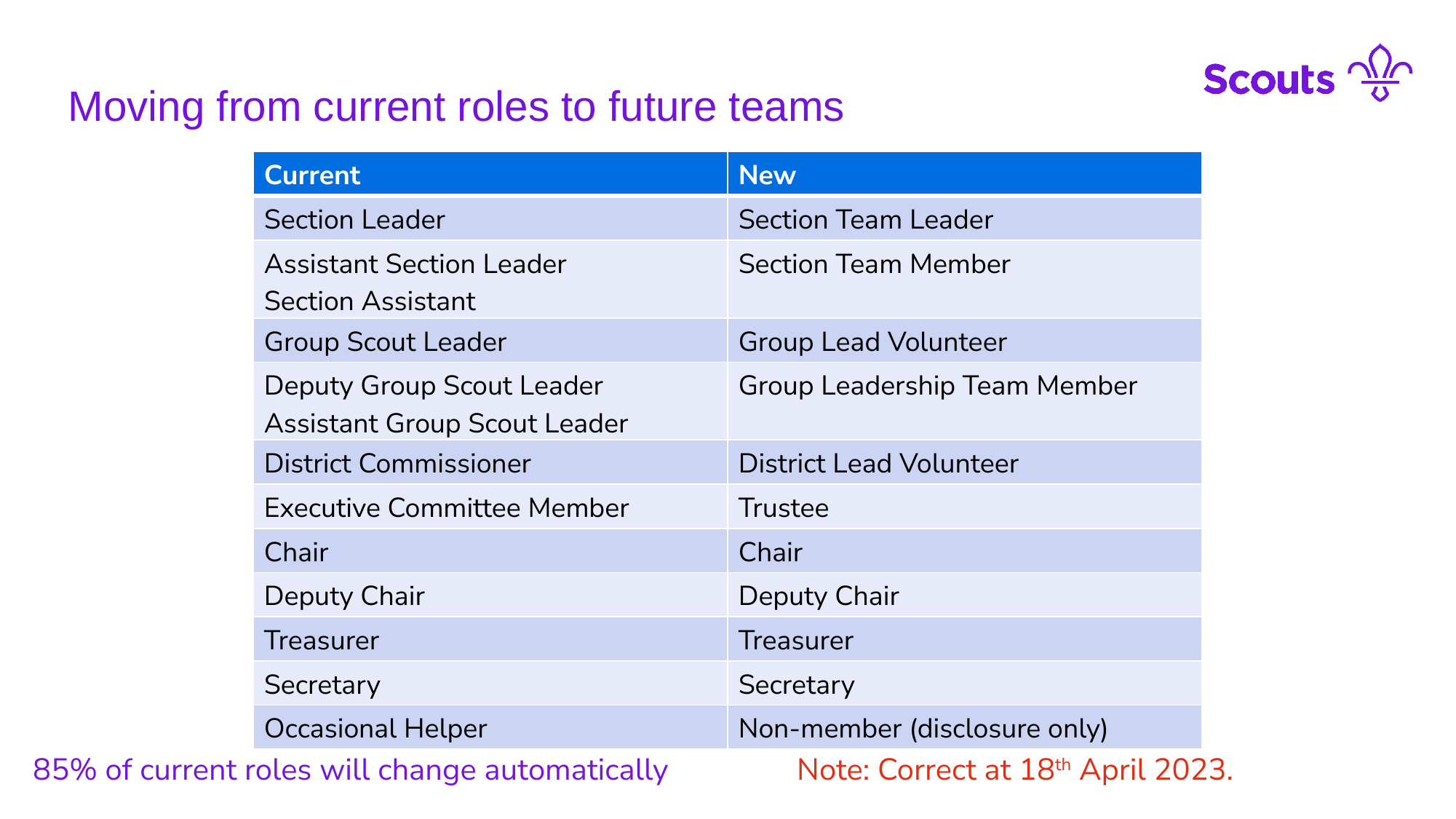

Moving from current roles to future teams
| Current | New |
| --- | --- |
| Section Leader | Section Team Leader |
| Assistant Section Leader Section Assistant | Section Team Member |
| Group Scout Leader | Group Lead Volunteer |
| Deputy Group Scout Leader Assistant Group Scout Leader | Group Leadership Team Member |
| District Commissioner | District Lead Volunteer |
| Executive Committee Member | Trustee |
| Chair | Chair |
| Deputy Chair | Deputy Chair |
| Treasurer | Treasurer |
| Secretary | Secretary |
| Occasional Helper | Non-member (disclosure only) |
85% of current roles will change automatically		Note: Correct at 18th April 2023.